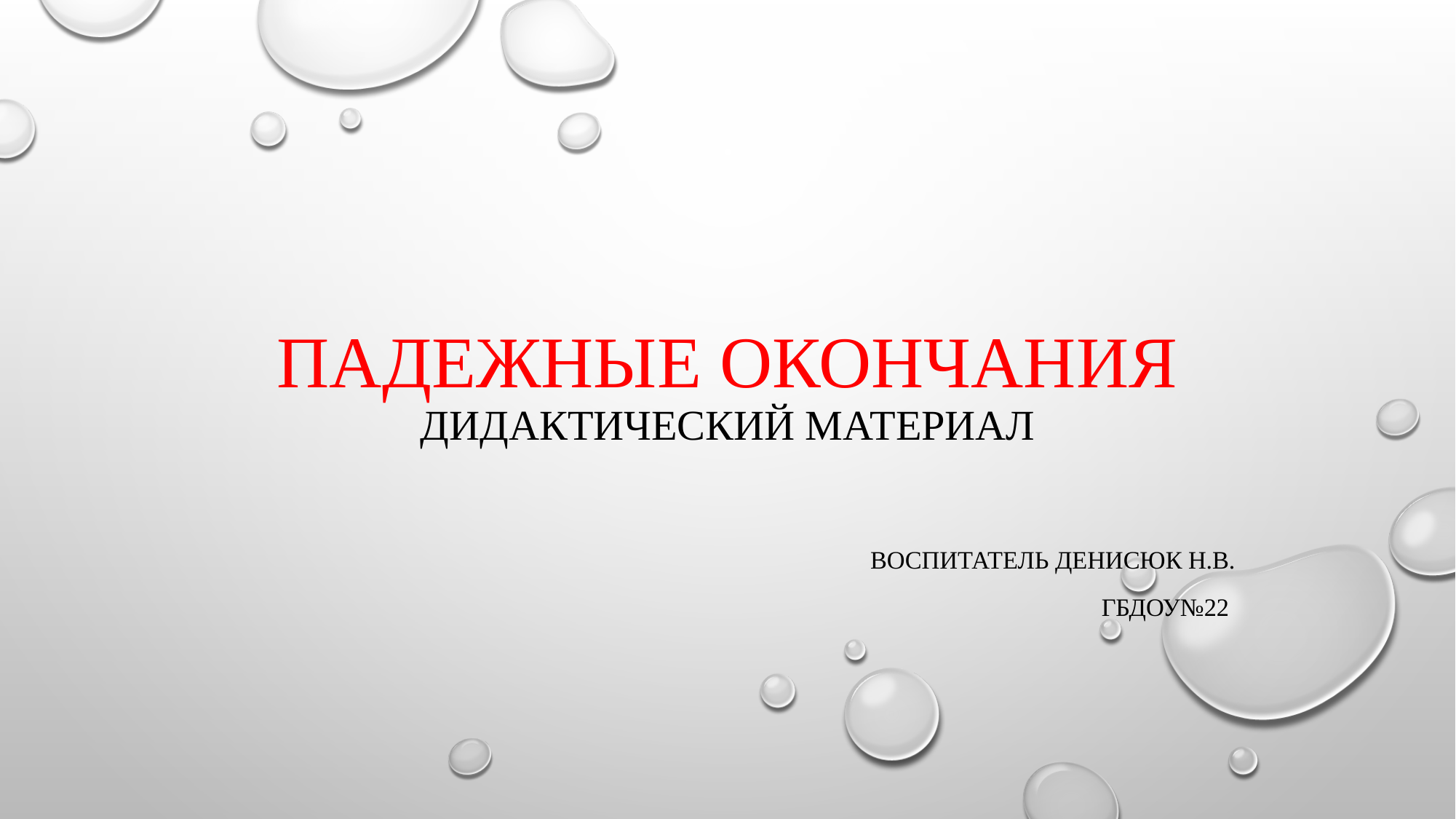

# Падежные окончания дидактический материал
Воспитатель Денисюк Н.В.
ГБДОУ№22